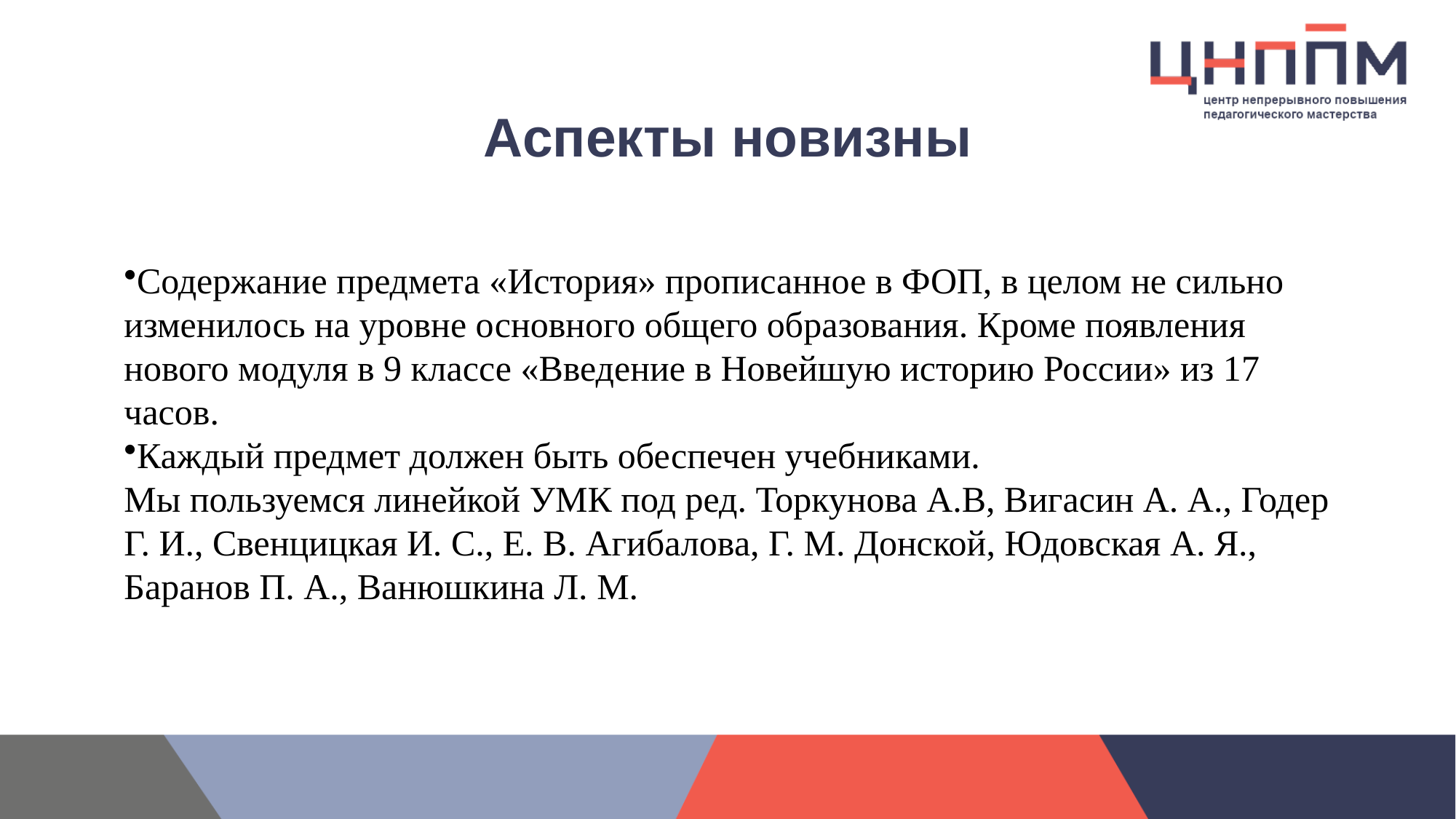

# Аспекты новизны
Содержание предмета «История» прописанное в ФОП, в целом не сильно изменилось на уровне основного общего образования. Кроме появления нового модуля в 9 классе «Введение в Новейшую историю России» из 17 часов.
Каждый предмет должен быть обеспечен учебниками.
Мы пользуемся линейкой УМК под ред. Торкунова А.В, Вигасин А. А., Годер Г. И., Свенцицкая И. С., Е. В. Агибалова, Г. М. Донской, Юдовская А. Я., Баранов П. А., Ванюшкина Л. М.